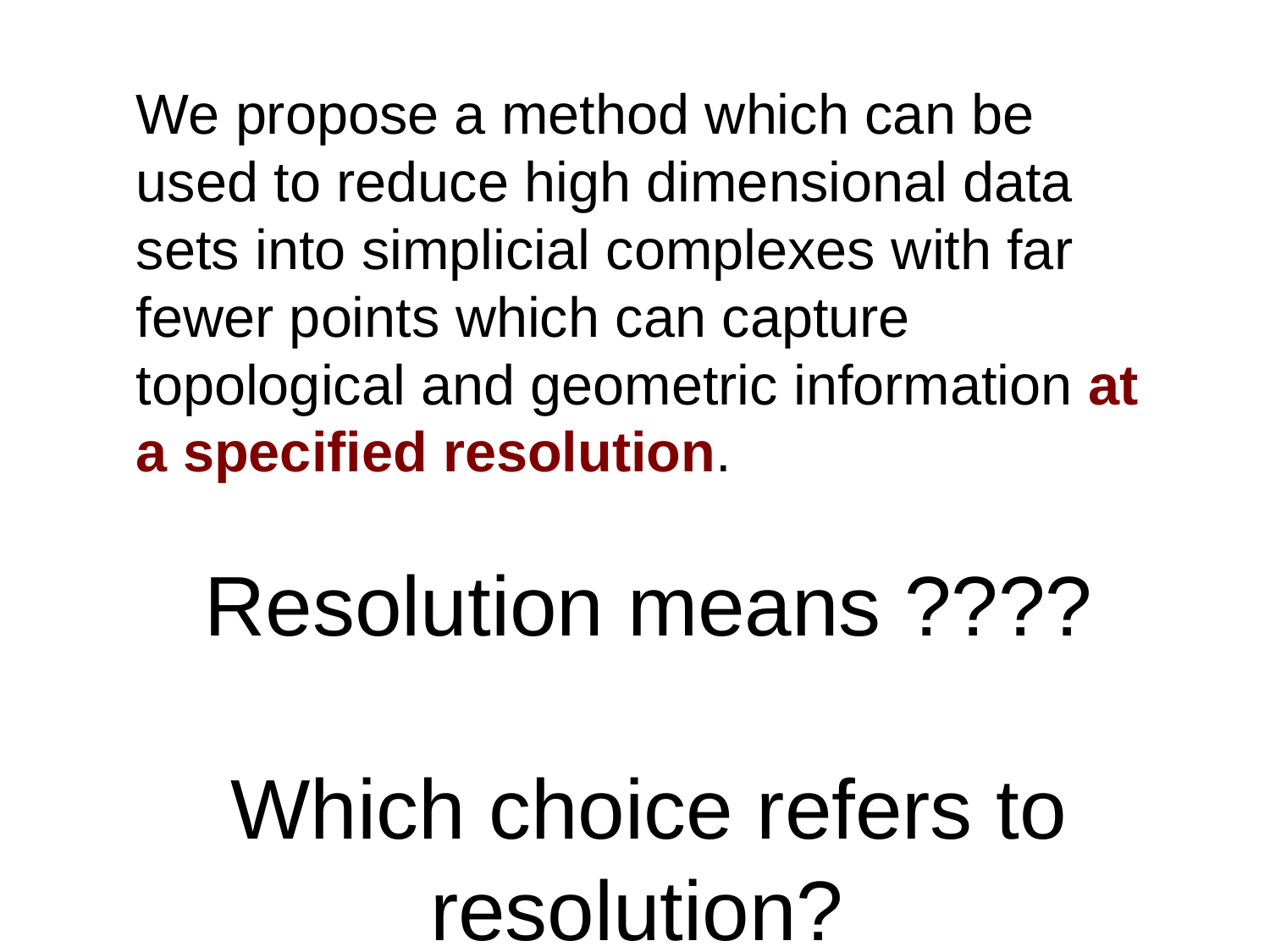

We propose a method which can be used to reduce high dimensional data sets into simplicial complexes with far fewer points which can capture topological and geometric information at a specified resolution.

Resolution means ????

Which choice refers to resolution?